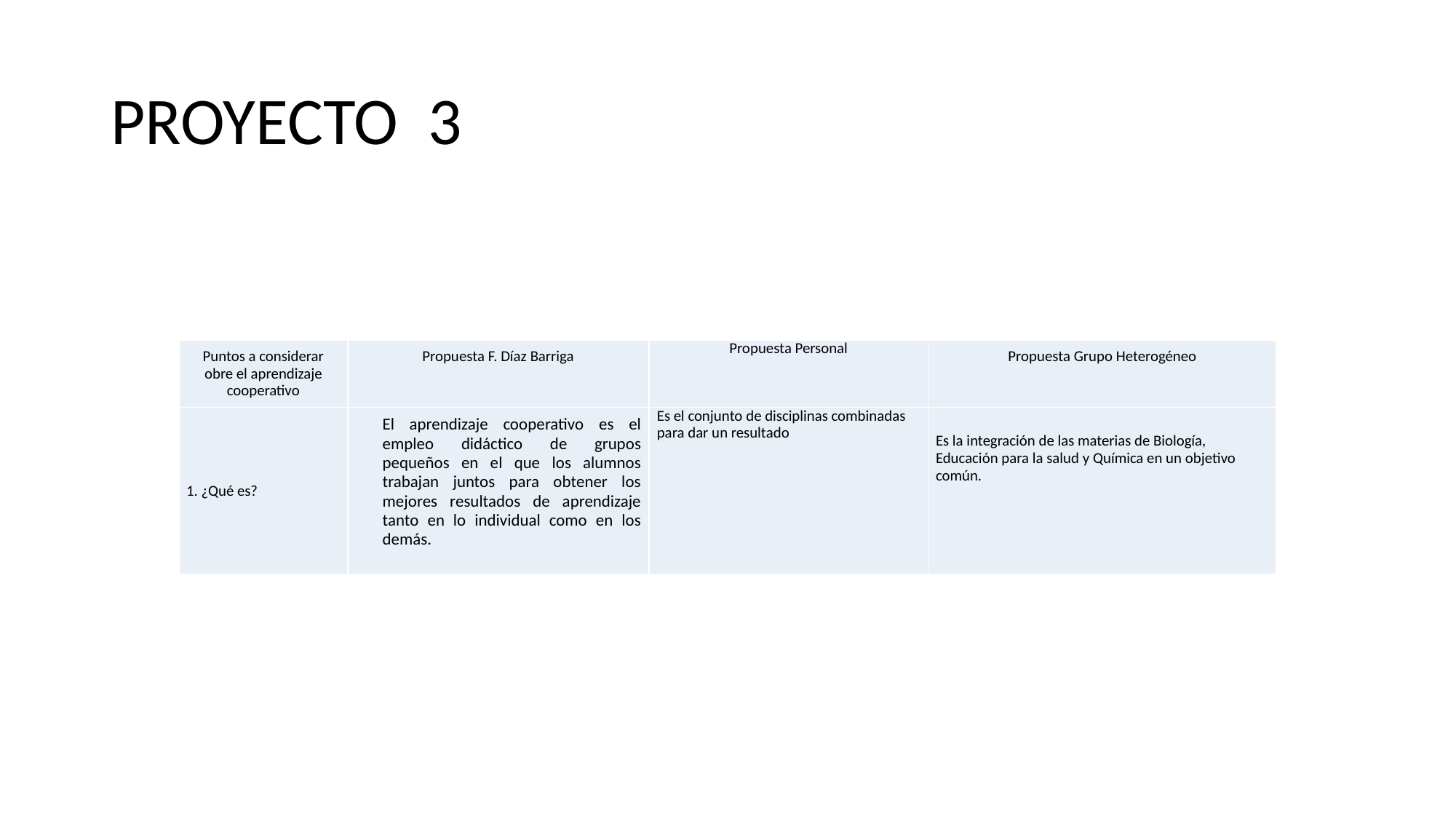

# PROYECTO  3
| Puntos a considerar obre el aprendizaje cooperativo | Propuesta F. Díaz Barriga | Propuesta Personal | Propuesta Grupo Heterogéneo |
| --- | --- | --- | --- |
| 1. ¿Qué es? | El aprendizaje cooperativo es el empleo didáctico de grupos pequeños en el que los alumnos trabajan juntos para obtener los mejores resultados de aprendizaje tanto en lo individual como en los demás. | Es el conjunto de disciplinas combinadas para dar un resultado | Es la integración de las materias de Biología, Educación para la salud y Química en un objetivo común. |